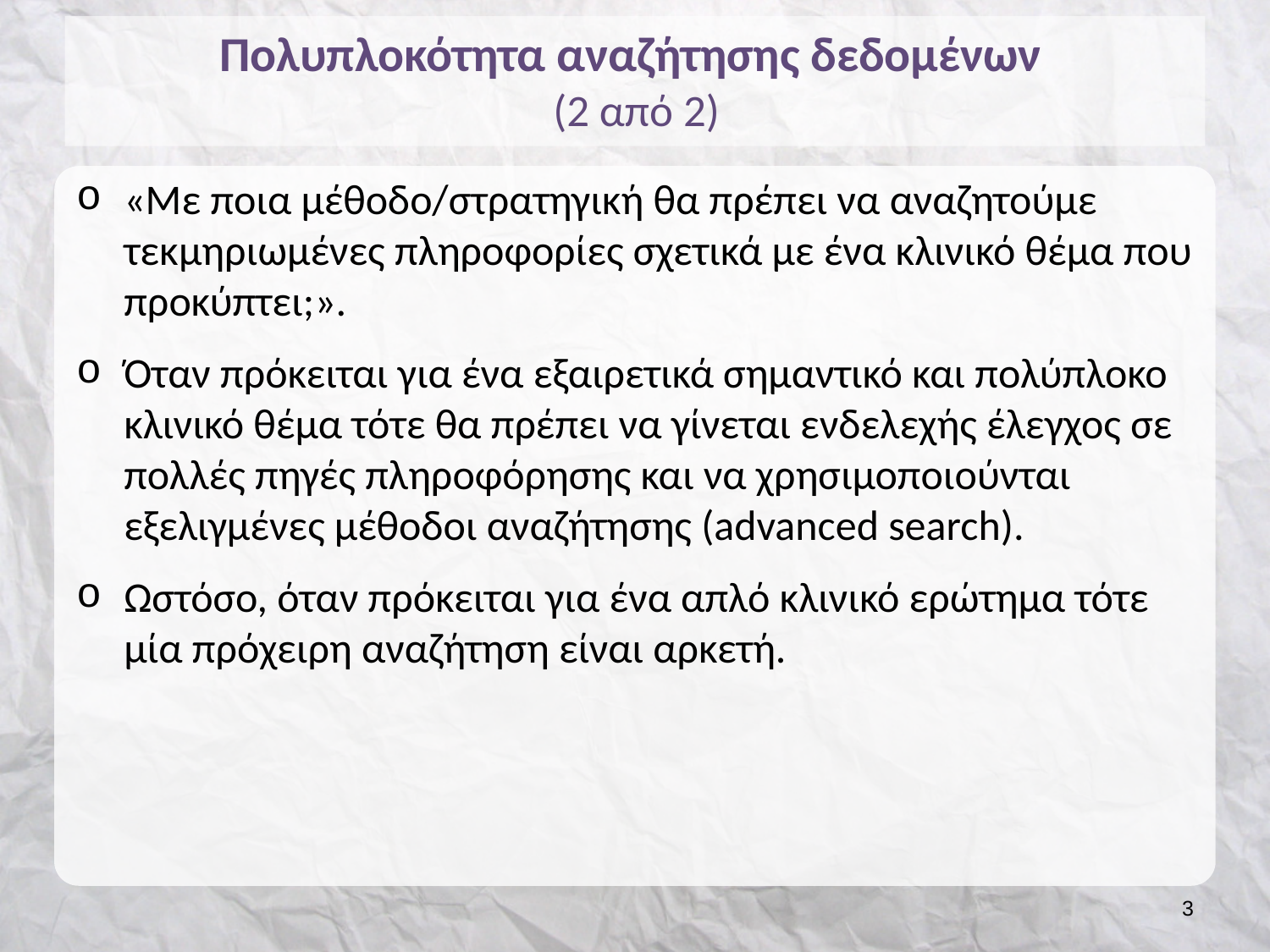

# Πολυπλοκότητα αναζήτησης δεδομένων (2 από 2)
«Με ποια μέθοδο/στρατηγική θα πρέπει να αναζητούμε τεκμηριωμένες πληροφορίες σχετικά με ένα κλινικό θέμα που προκύπτει;».
Όταν πρόκειται για ένα εξαιρετικά σημαντικό και πολύπλοκο κλινικό θέμα τότε θα πρέπει να γίνεται ενδελεχής έλεγχος σε πολλές πηγές πληροφόρησης και να χρησιμοποιούνται εξελιγμένες μέθοδοι αναζήτησης (advanced search).
Ωστόσο, όταν πρόκειται για ένα απλό κλινικό ερώτημα τότε μία πρόχειρη αναζήτηση είναι αρκετή.

3